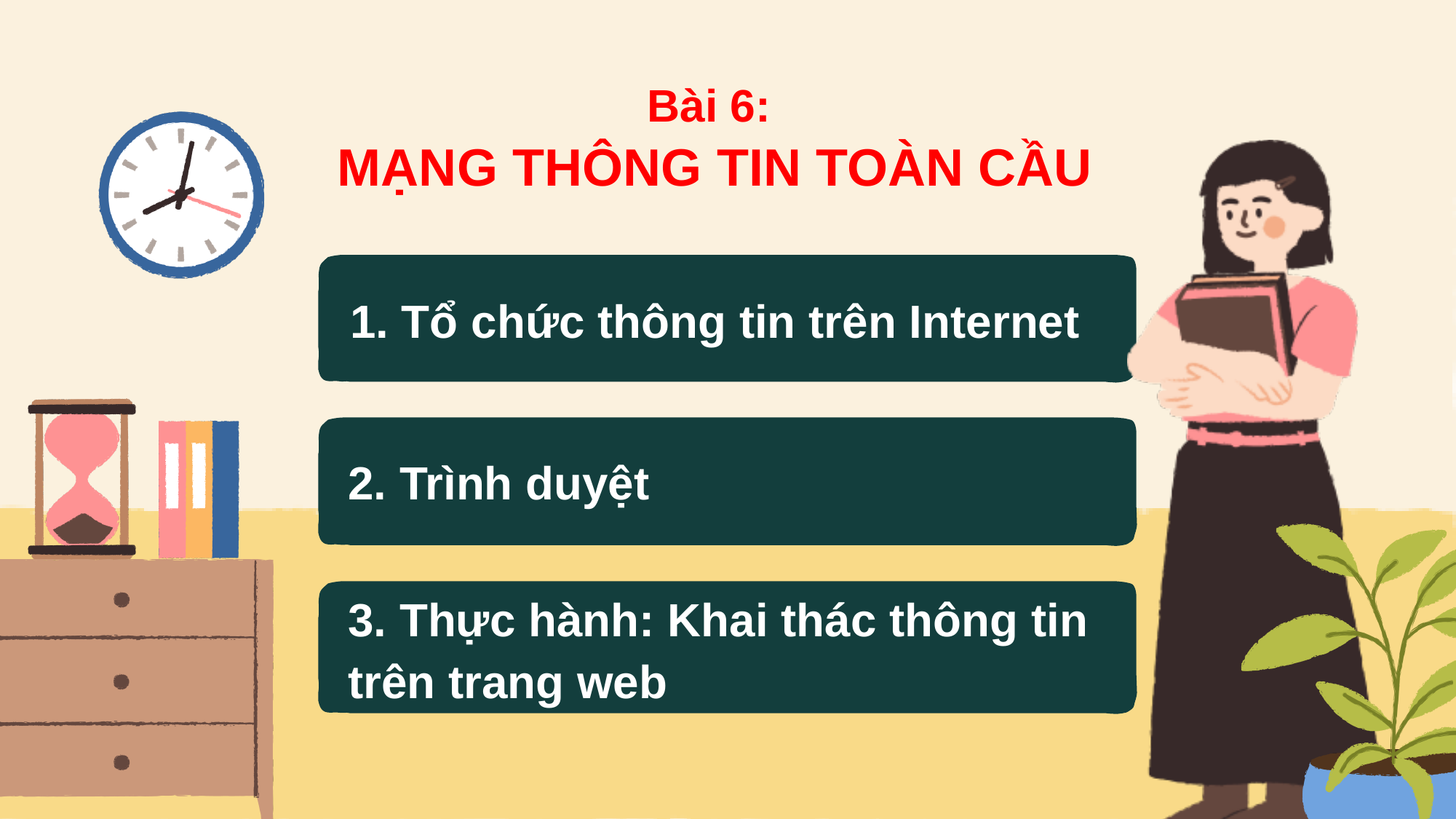

Bài 6:
MẠNG THÔNG TIN TOÀN CẦU

1. Tổ chức thông tin trên Internet

2. Trình duyệt

3. Thực hành: Khai thác thông tin trên trang web